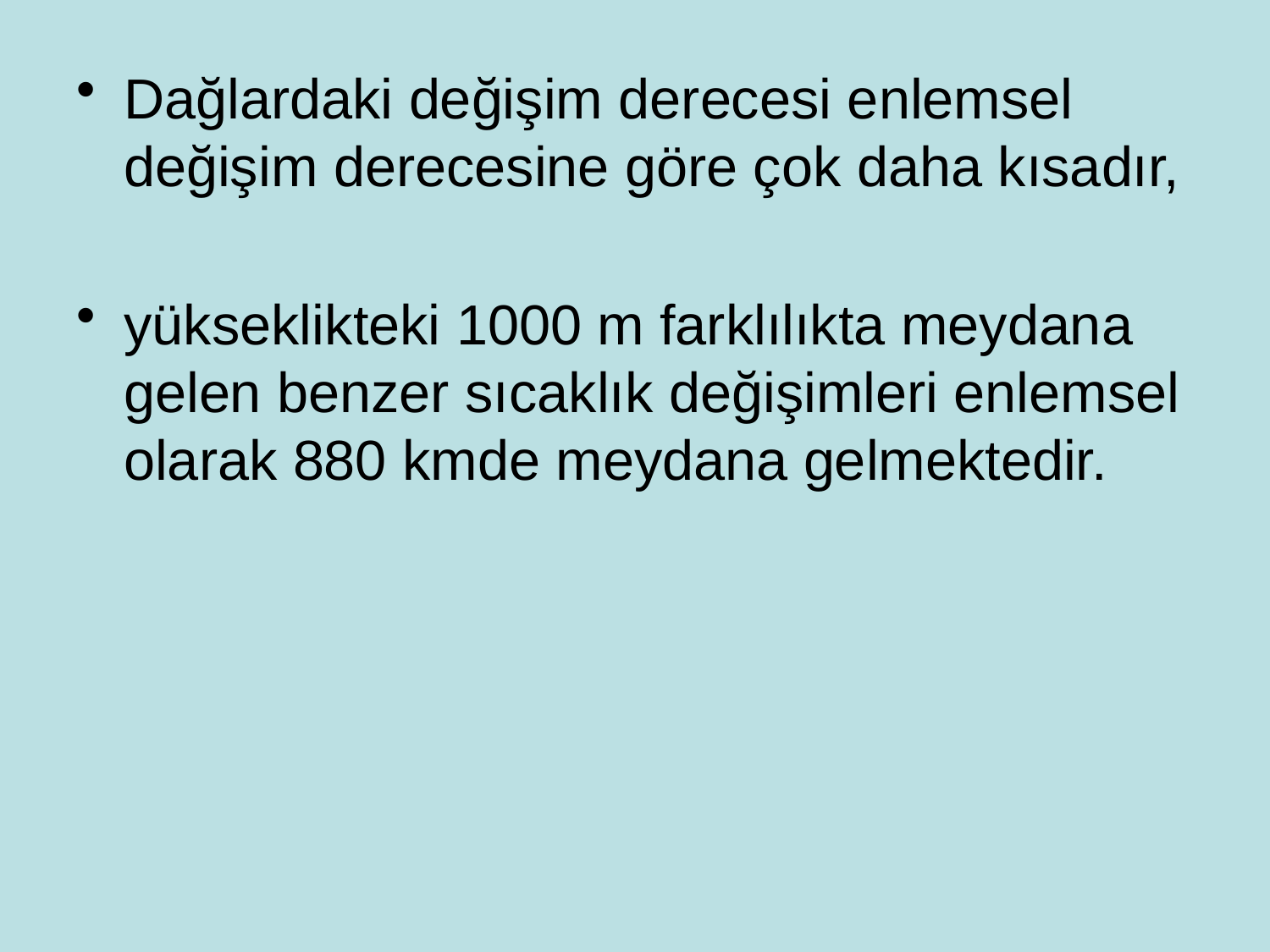

Dağlardaki değişim derecesi enlemsel değişim derecesine göre çok daha kısadır,

yükseklikteki 1000 m farklılıkta meydana gelen benzer sıcaklık değişimleri enlemsel olarak 880 kmde meydana gelmektedir.